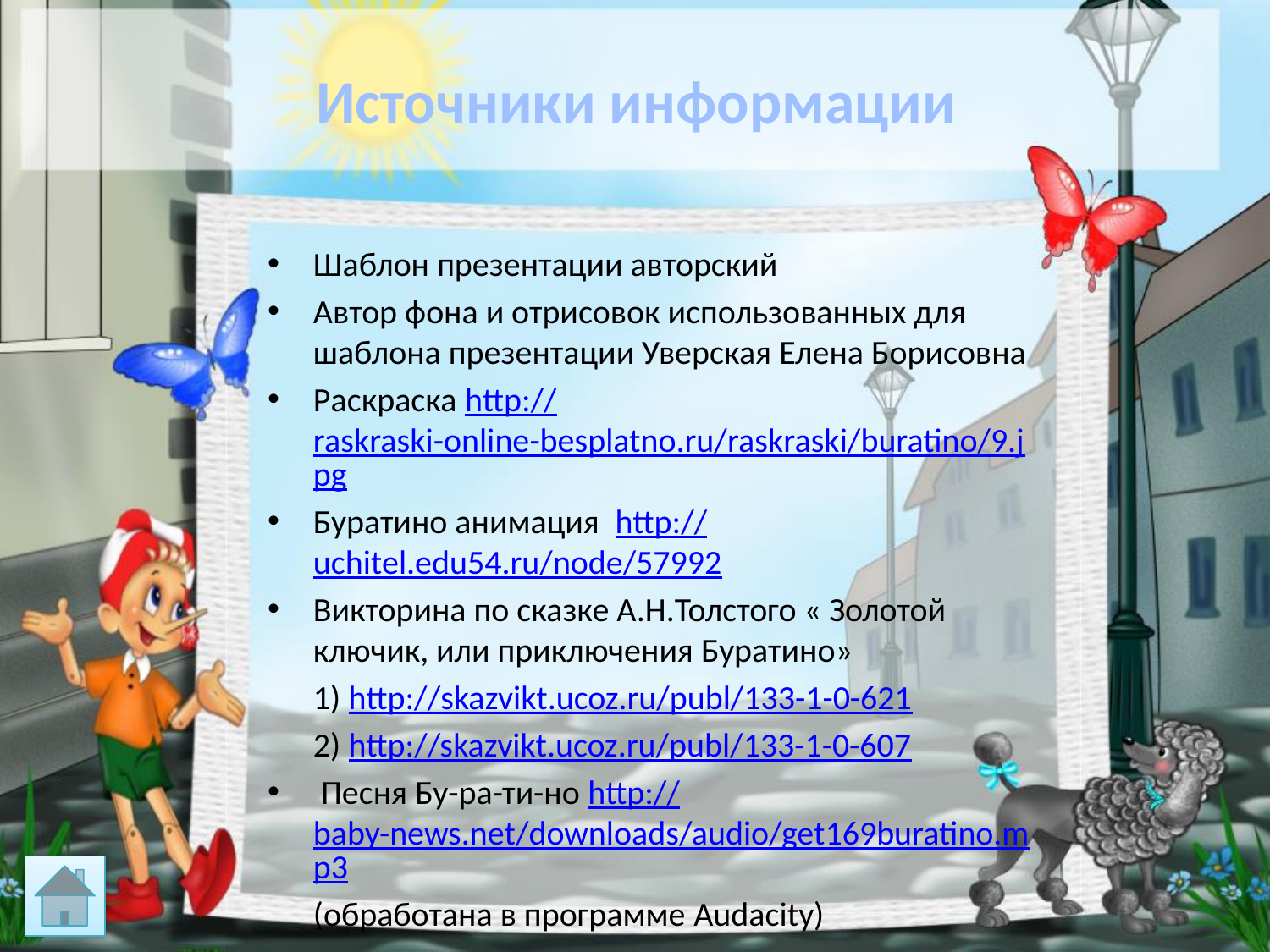

# Источники информации
Шаблон презентации авторский
Автор фона и отрисовок использованных для шаблона презентации Уверская Елена Борисовна
Раскраска http://raskraski-online-besplatno.ru/raskraski/buratino/9.jpg
Буратино анимация  http://uchitel.edu54.ru/node/57992
Викторина по сказке А.Н.Толстого « Золотой ключик, или приключения Буратино»
      1) http://skazvikt.ucoz.ru/publ/133-1-0-621
      2) http://skazvikt.ucoz.ru/publ/133-1-0-607
 Песня Бу-ра-ти-но http://baby-news.net/downloads/audio/get169buratino.mp3
      (обработана в программе Audacity)